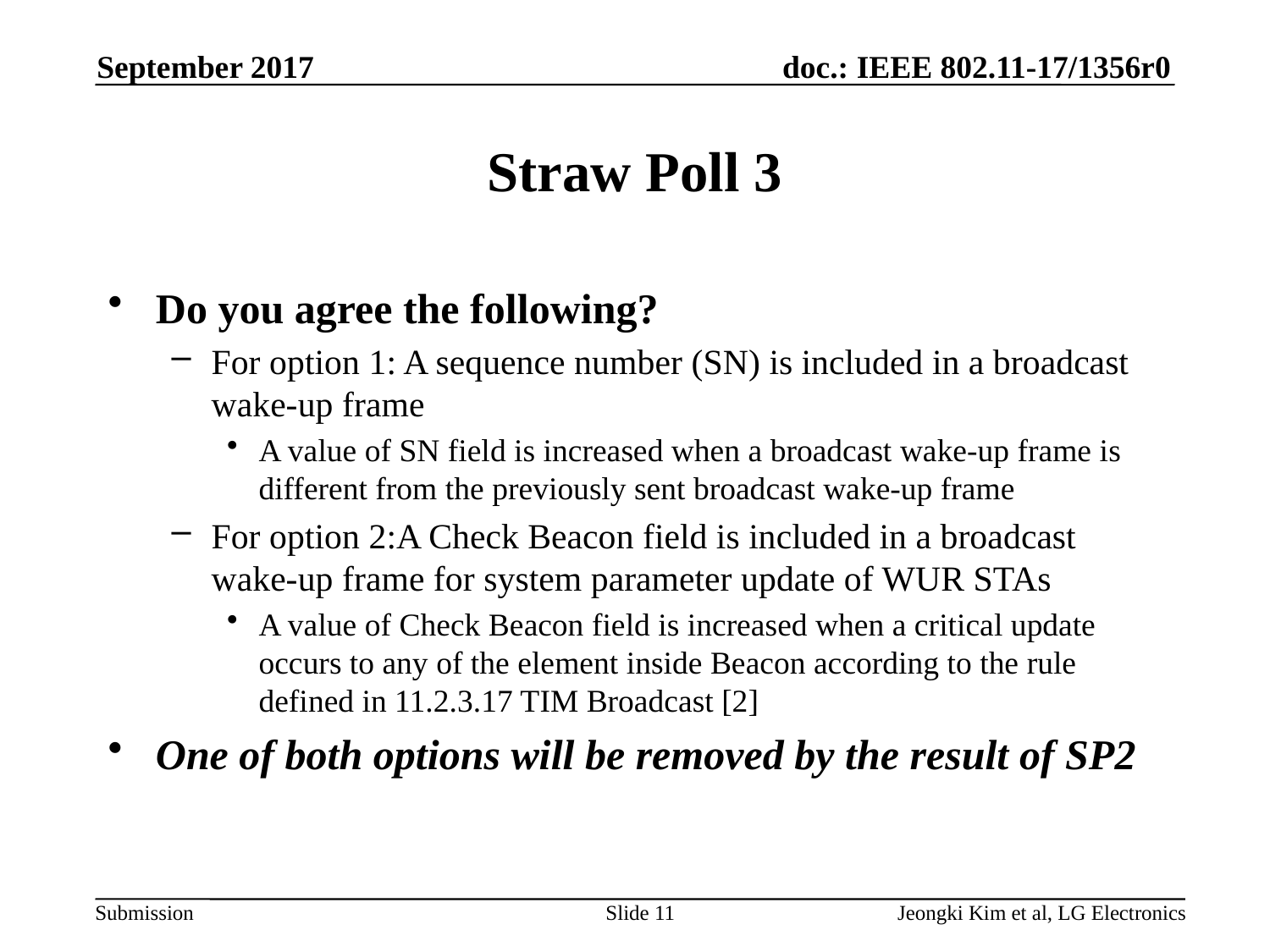

September 2017
# Straw Poll 3
Do you agree the following?
For option 1: A sequence number (SN) is included in a broadcast wake-up frame
A value of SN field is increased when a broadcast wake-up frame is different from the previously sent broadcast wake-up frame
For option 2:A Check Beacon field is included in a broadcast wake-up frame for system parameter update of WUR STAs
A value of Check Beacon field is increased when a critical update occurs to any of the element inside Beacon according to the rule defined in 11.2.3.17 TIM Broadcast [2]
One of both options will be removed by the result of SP2

Slide 11
Jeongki Kim et al, LG Electronics